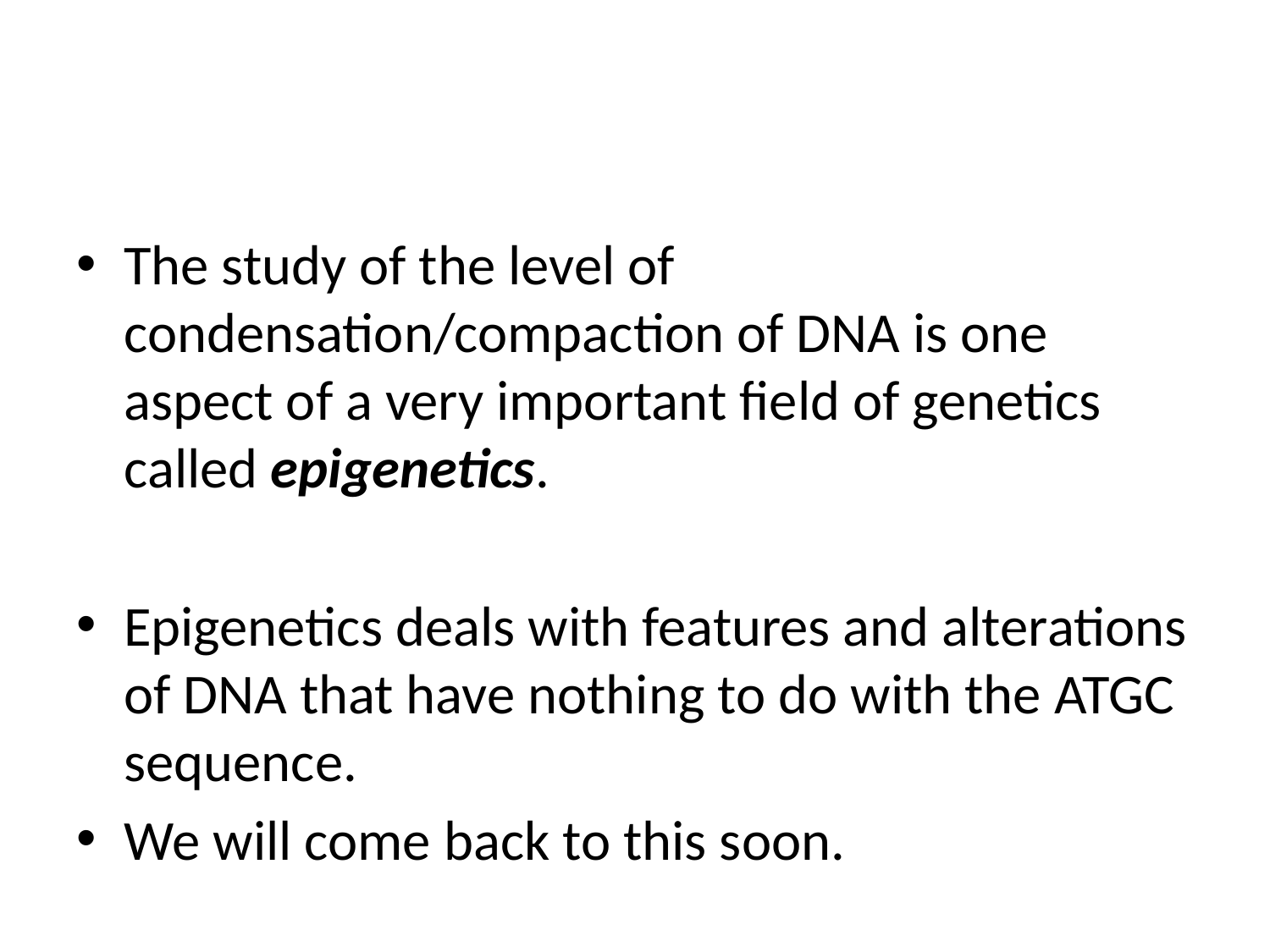

#
The study of the level of condensation/compaction of DNA is one aspect of a very important field of genetics called epigenetics.

Epigenetics deals with features and alterations of DNA that have nothing to do with the ATGC sequence.
We will come back to this soon.